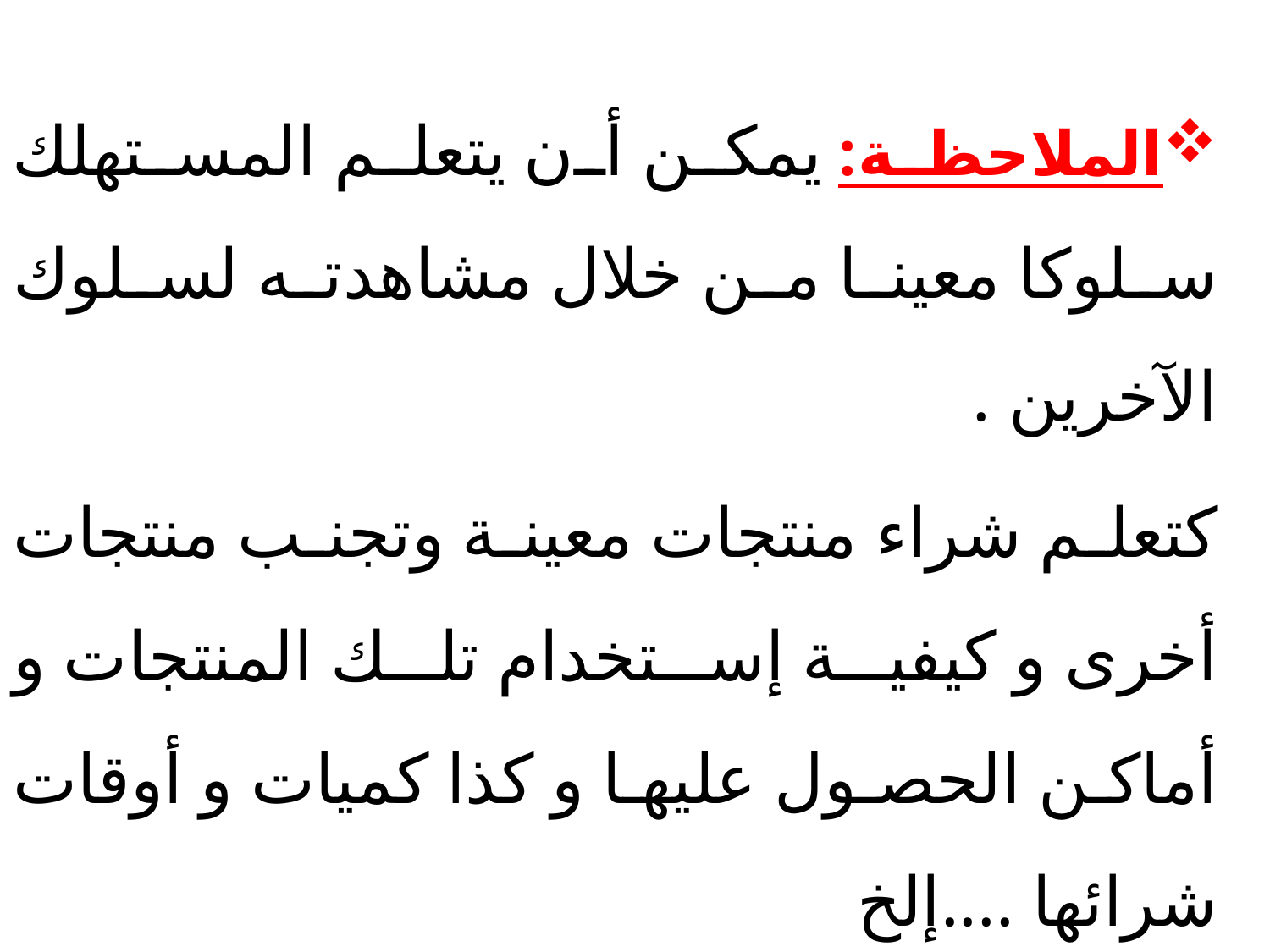

الملاحظة: يمكن أن يتعلم المستهلك سلوكا معينا من خلال مشاهدته لسلوك الآخرين .
كتعلم شراء منتجات معينة وتجنب منتجات أخرى و كيفية إستخدام تلك المنتجات و أماكن الحصول عليها و كذا كميات و أوقات شرائها ....إلخ